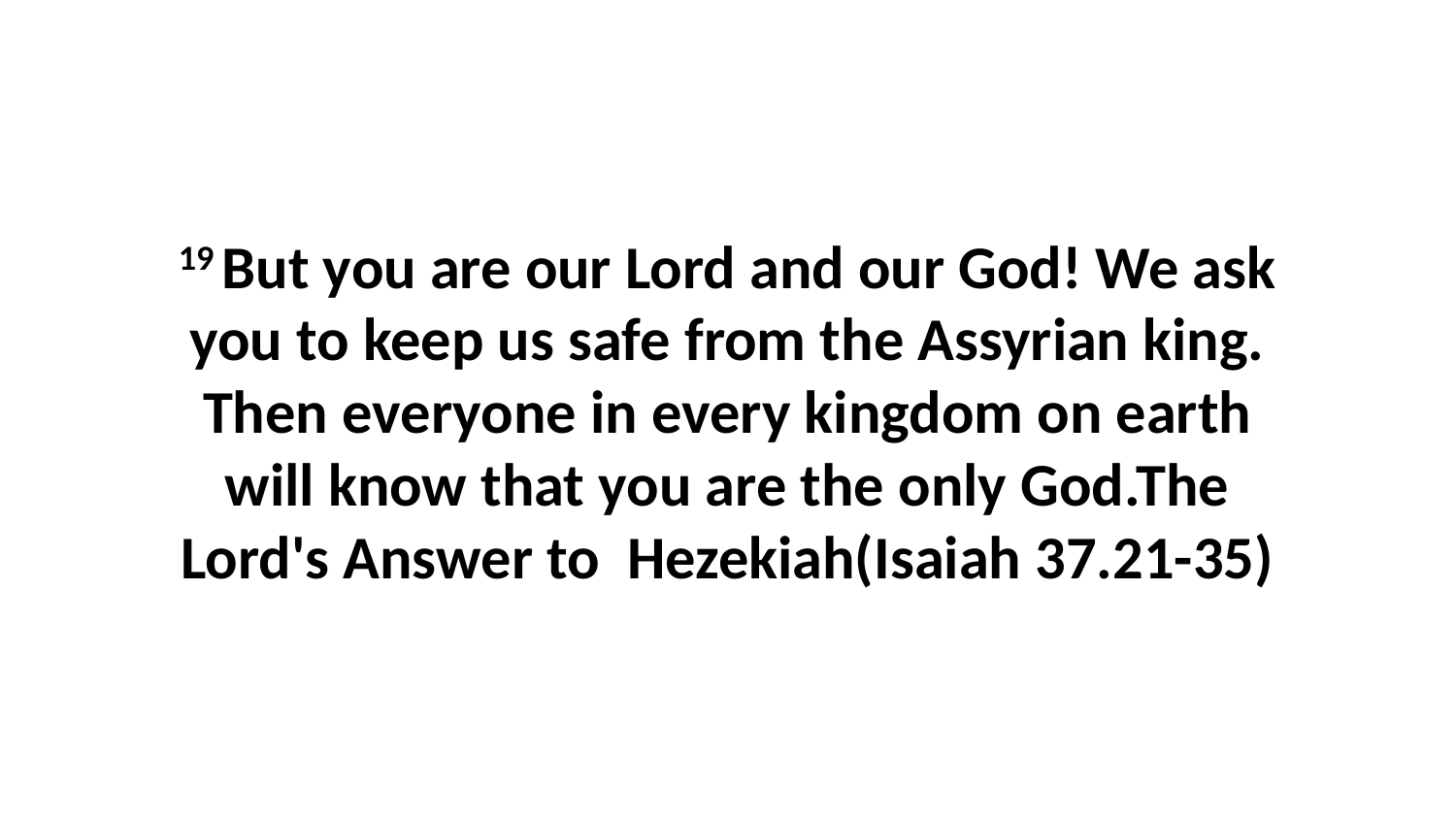

19 But you are our Lord and our God! We ask you to keep us safe from the Assyrian king. Then everyone in every kingdom on earth will know that you are the only God.The Lord's Answer to  Hezekiah(Isaiah 37.21-35)